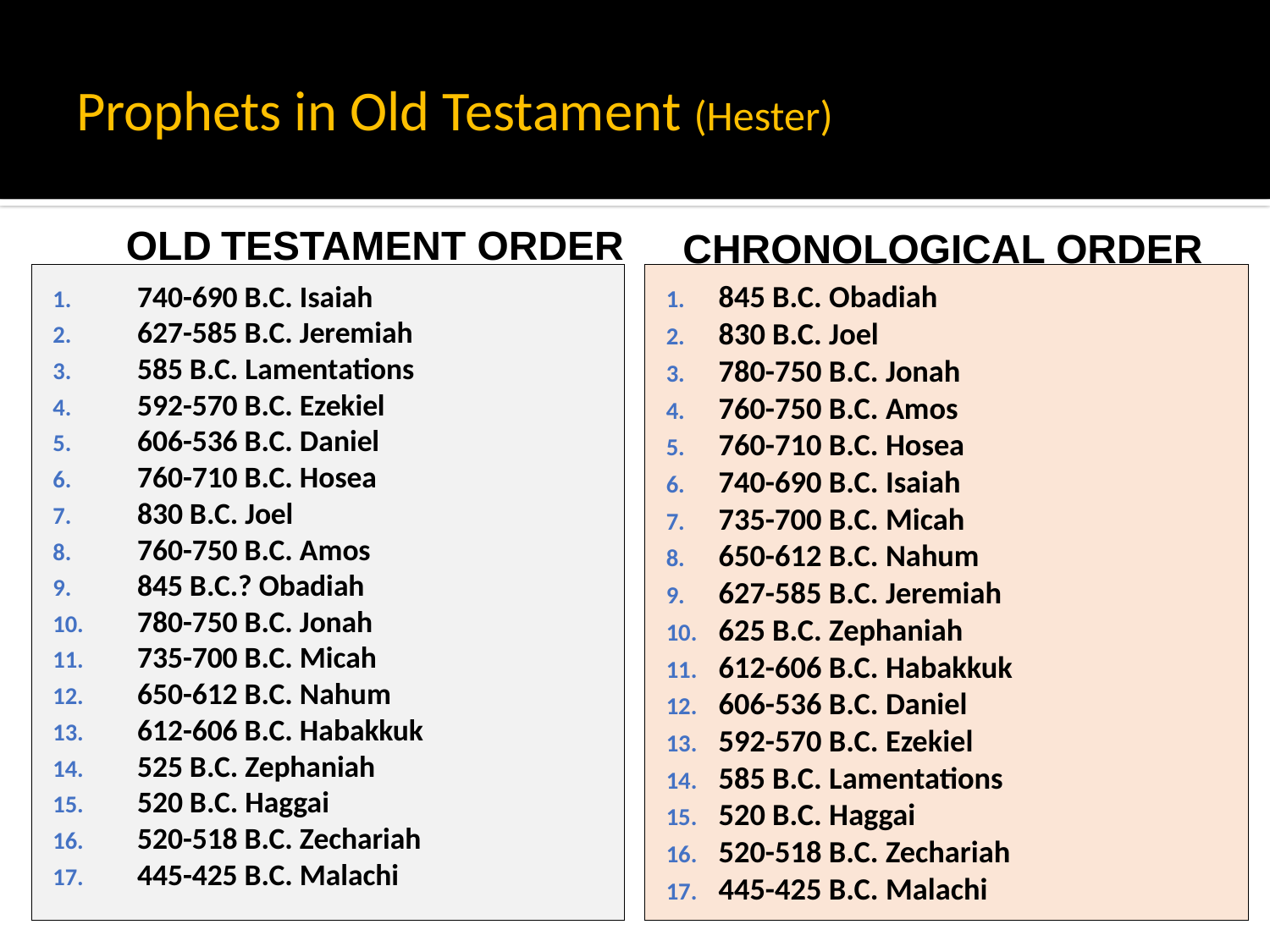

# Prophets in Old Testament (Hester)
Old Testament Order
CHRONOLOGICAL ORDER
740-690 B.C. Isaiah
627-585 B.C. Jeremiah
585 B.C. Lamentations
592-570 B.C. Ezekiel
606-536 B.C. Daniel
760-710 B.C. Hosea
830 B.C. Joel
760-750 B.C. Amos
845 B.C.? Obadiah
780-750 B.C. Jonah
735-700 B.C. Micah
650-612 B.C. Nahum
612-606 B.C. Habakkuk
525 B.C. Zephaniah
520 B.C. Haggai
520-518 B.C. Zechariah
445-425 B.C. Malachi

845 B.C. Obadiah
830 B.C. Joel
780-750 B.C. Jonah
760-750 B.C. Amos
760-710 B.C. Hosea
740-690 B.C. Isaiah
735-700 B.C. Micah
650-612 B.C. Nahum
627-585 B.C. Jeremiah
625 B.C. Zephaniah
612-606 B.C. Habakkuk
606-536 B.C. Daniel
592-570 B.C. Ezekiel
585 B.C. Lamentations
520 B.C. Haggai
520-518 B.C. Zechariah
445-425 B.C. Malachi